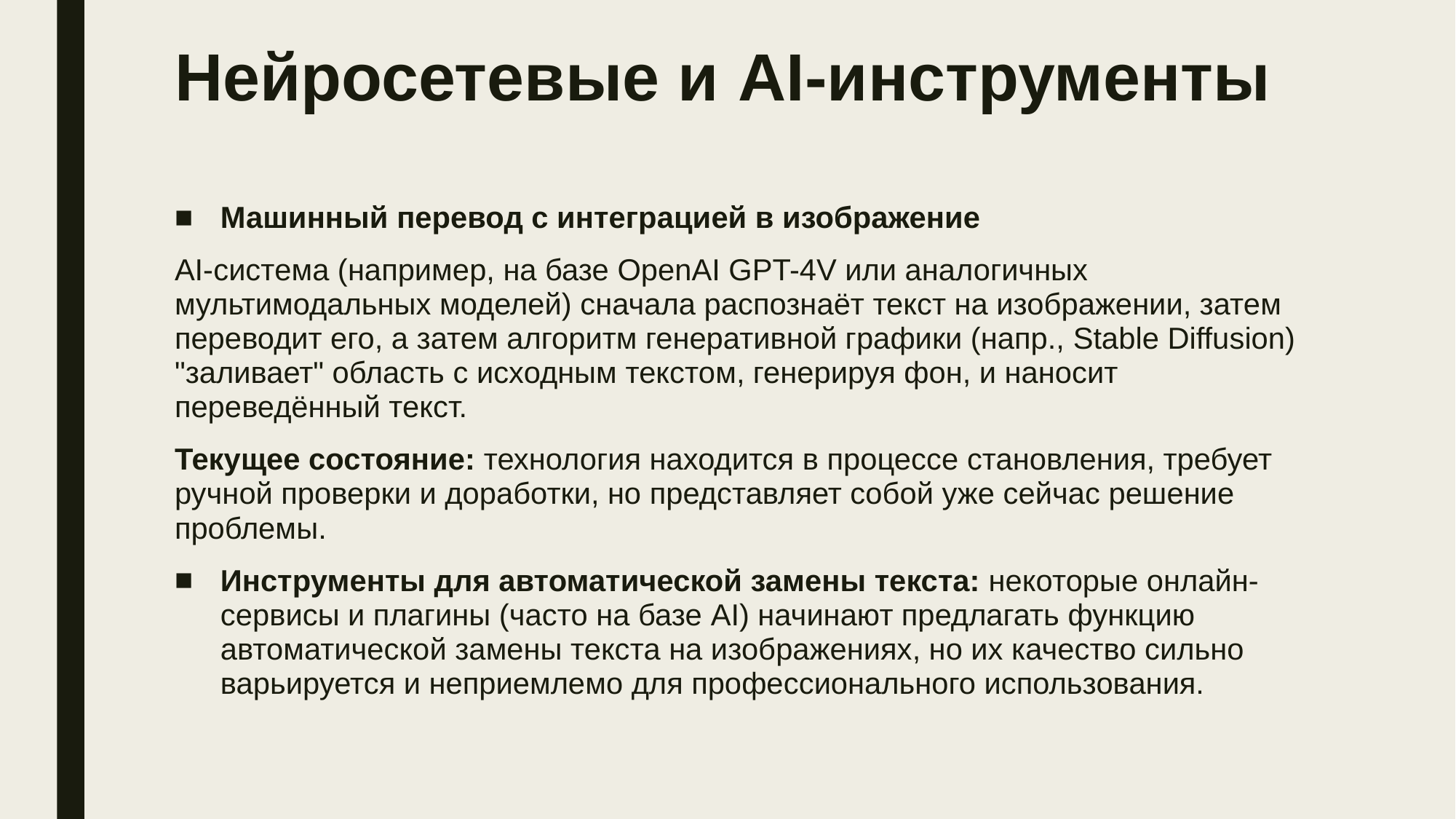

# Нейросетевые и AI-инструменты
Машинный перевод с интеграцией в изображение
AI-система (например, на базе OpenAI GPT-4V или аналогичных мультимодальных моделей) сначала распознаёт текст на изображении, затем переводит его, а затем алгоритм генеративной графики (напр., Stable Diffusion) "заливает" область с исходным текстом, генерируя фон, и наносит переведённый текст.
Текущее состояние: технология находится в процессе становления, требует ручной проверки и доработки, но представляет собой уже сейчас решение проблемы.
Инструменты для автоматической замены текста: некоторые онлайн-сервисы и плагины (часто на базе AI) начинают предлагать функцию автоматической замены текста на изображениях, но их качество сильно варьируется и неприемлемо для профессионального использования.